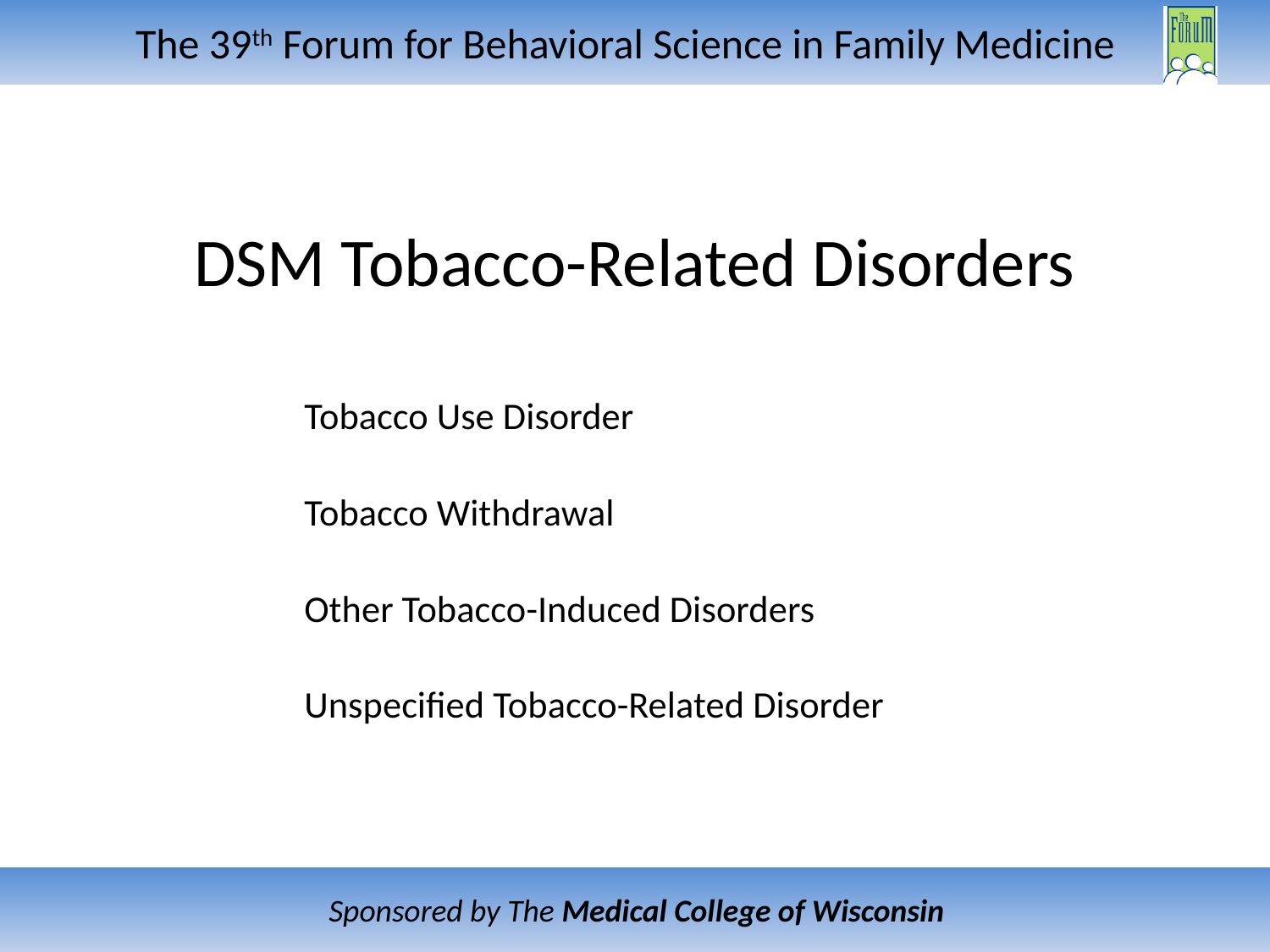

# DSM Tobacco-Related Disorders

Tobacco Use Disorder

Tobacco Withdrawal

Other Tobacco-Induced Disorders

Unspecified Tobacco-Related Disorder